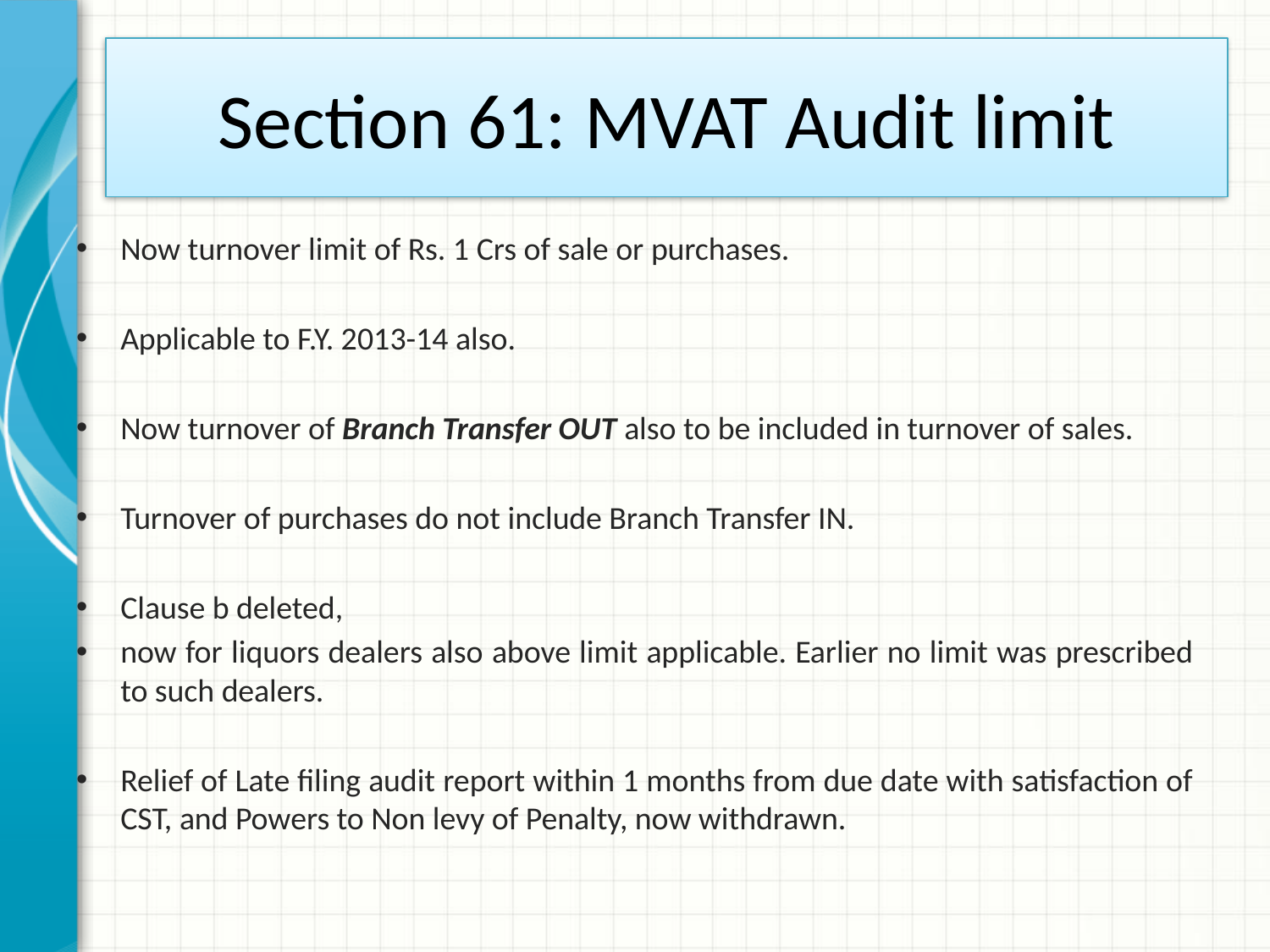

# Section 61: MVAT Audit limit
Now turnover limit of Rs. 1 Crs of sale or purchases.

Applicable to F.Y. 2013-14 also.

Now turnover of Branch Transfer OUT also to be included in turnover of sales.

Turnover of purchases do not include Branch Transfer IN.

Clause b deleted,
now for liquors dealers also above limit applicable. Earlier no limit was prescribed to such dealers.

Relief of Late filing audit report within 1 months from due date with satisfaction of CST, and Powers to Non levy of Penalty, now withdrawn.